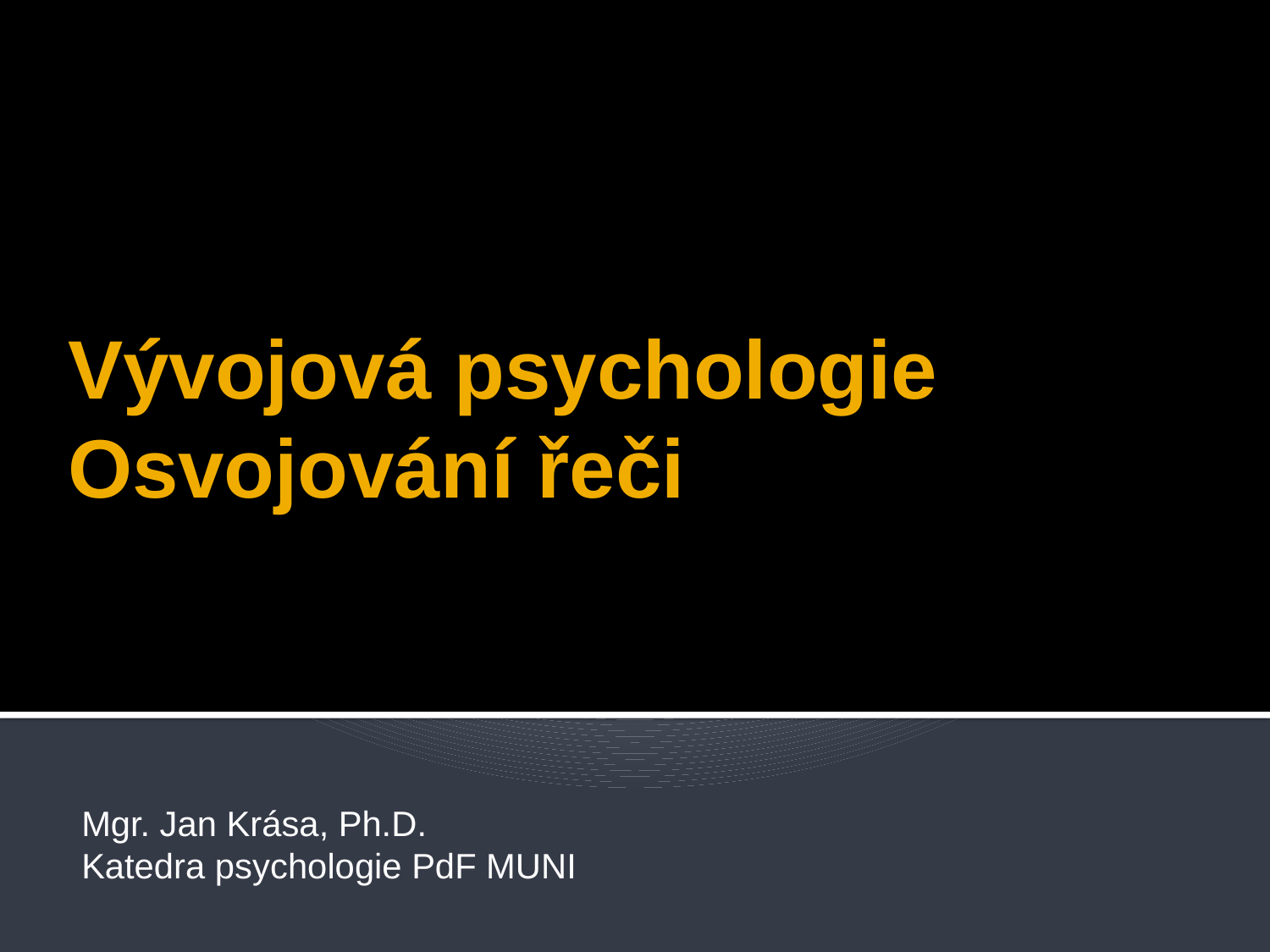

# Vývojová psychologie Osvojování řeči

Mgr. Jan Krása, Ph.D.
Katedra psychologie PdF MUNI